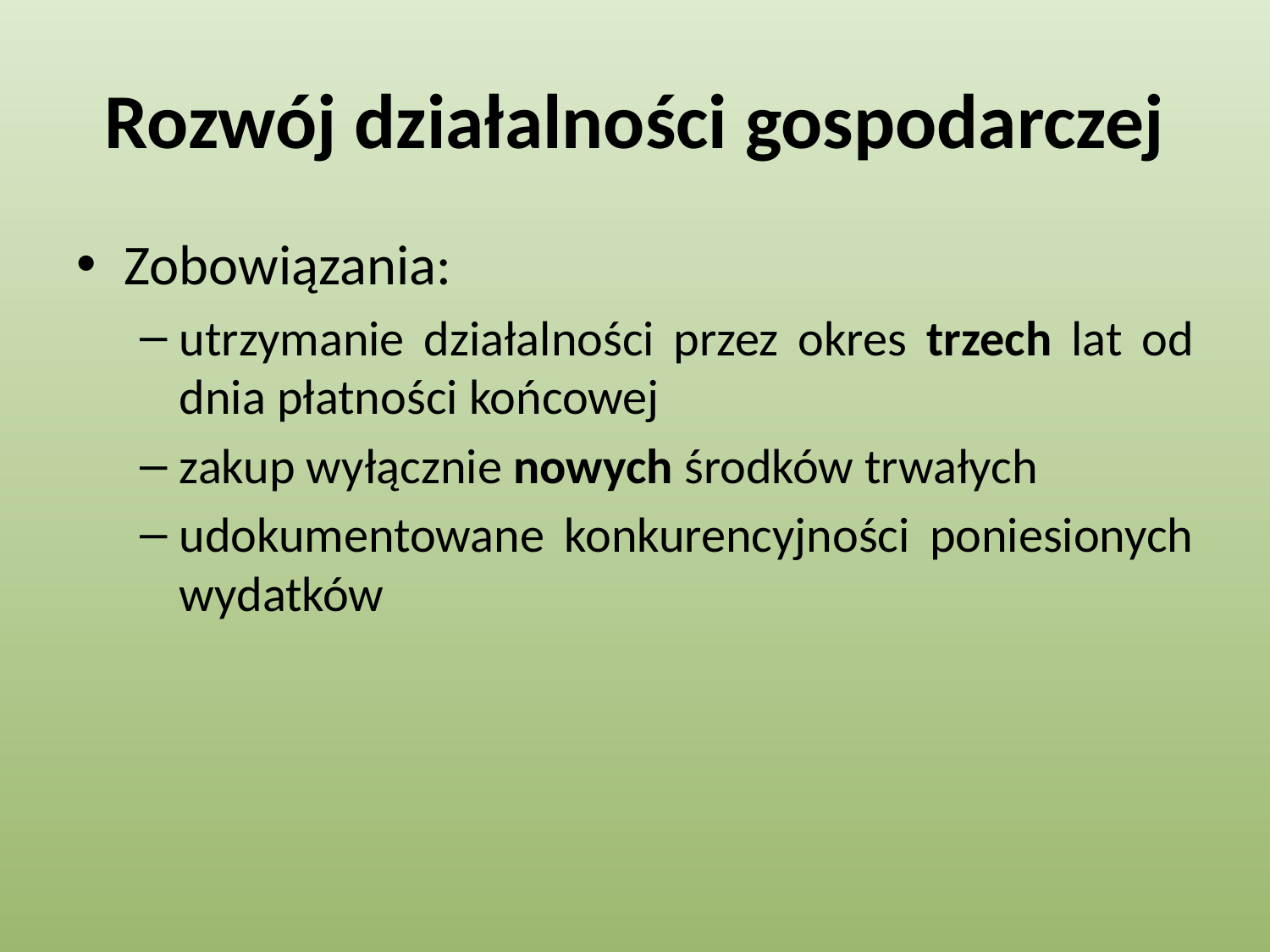

# Rozwój działalności gospodarczej
Zobowiązania:
utrzymanie działalności przez okres trzech lat od dnia płatności końcowej
zakup wyłącznie nowych środków trwałych
udokumentowane konkurencyjności poniesionych wydatków